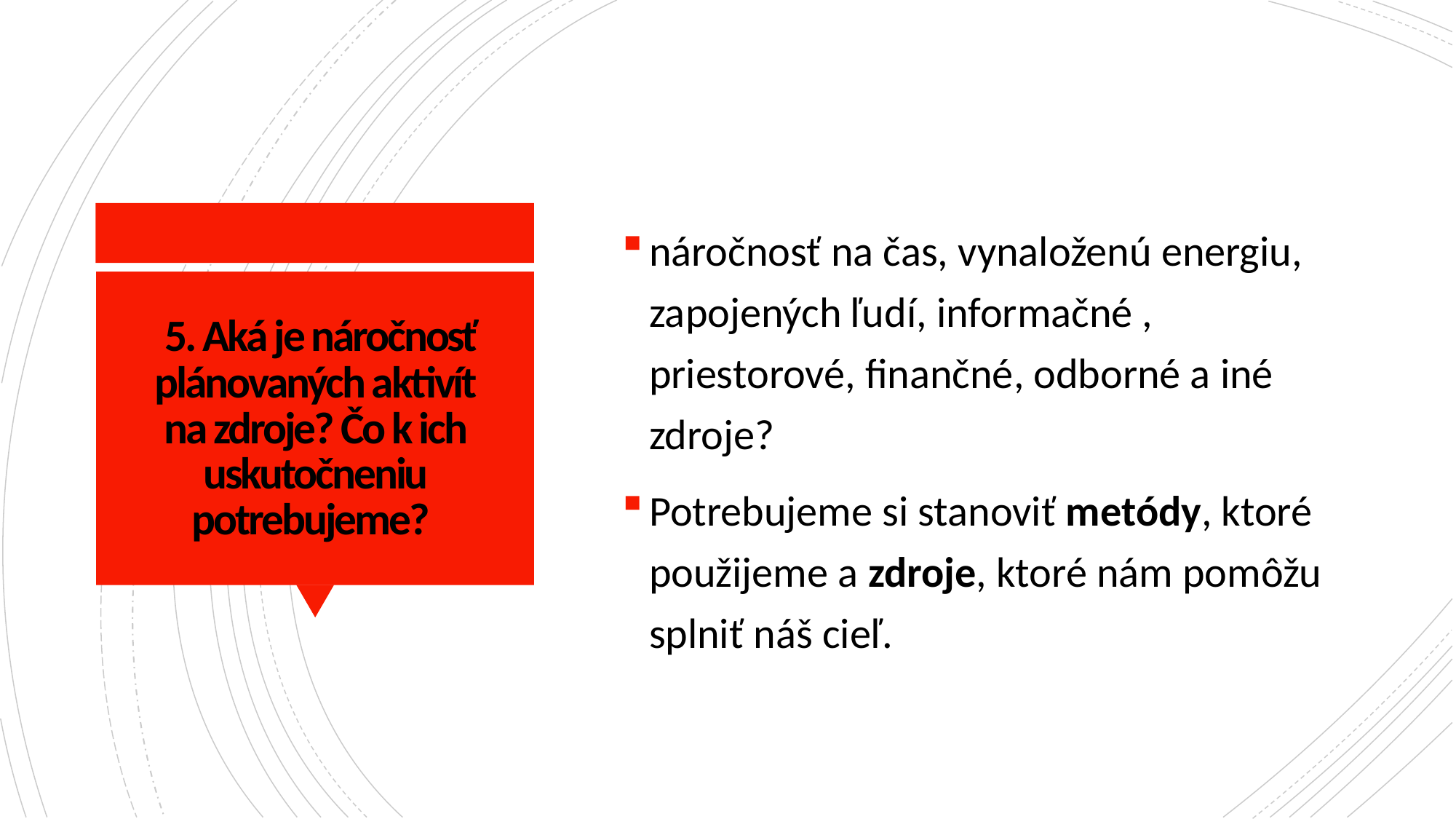

náročnosť na čas, vynaloženú energiu, zapojených ľudí, informačné , priestorové, finančné, odborné a iné zdroje?
Potrebujeme si stanoviť metódy, ktoré použijeme a zdroje, ktoré nám pomôžu splniť náš cieľ.
# 5. Aká je náročnosť plánovaných aktivít na zdroje? Čo k ich uskutočneniu potrebujeme?